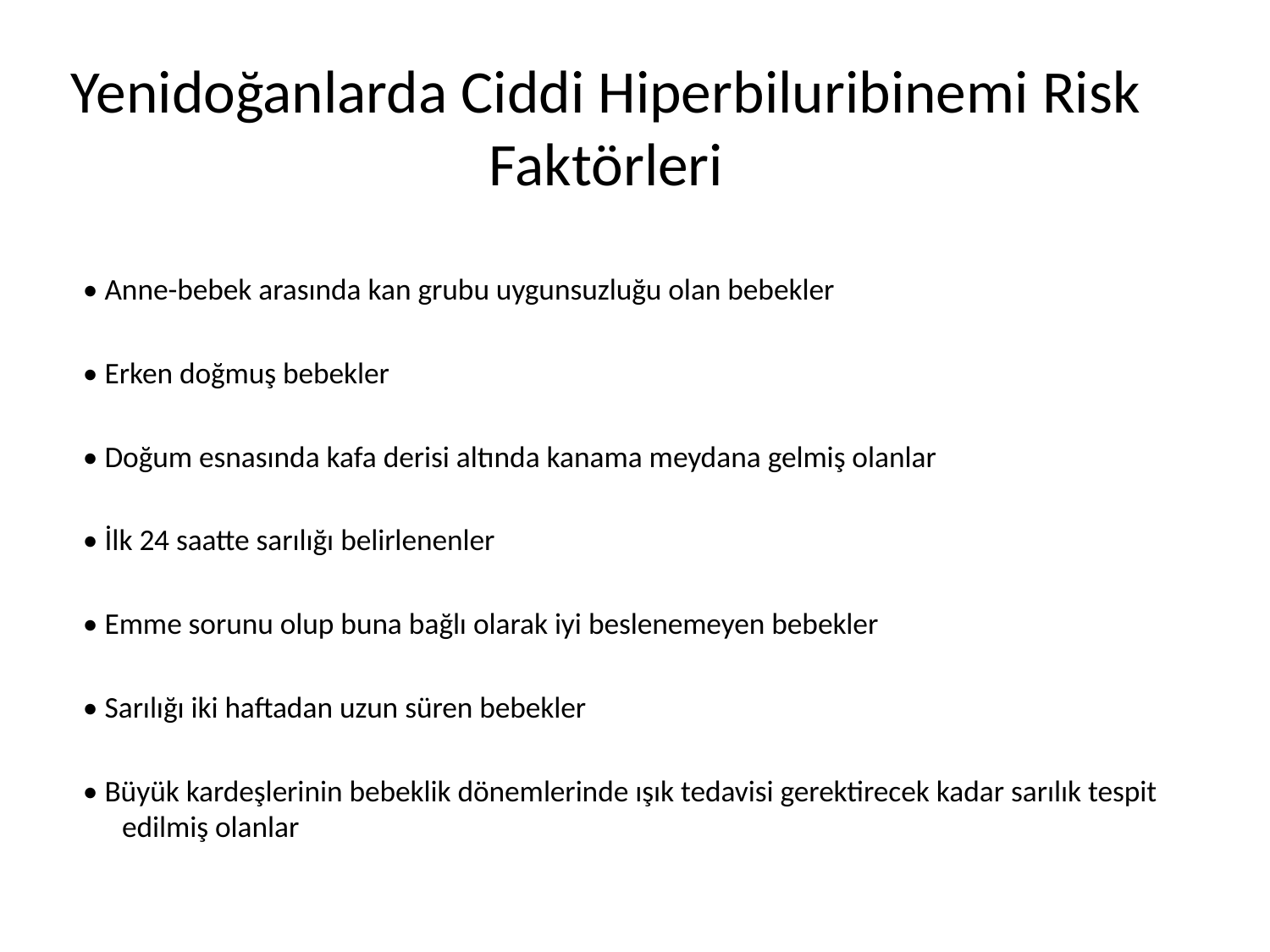

# Yenidoğanlarda Ciddi Hiperbiluribinemi Risk Faktörleri

 • Anne-bebek arasında kan grubu uygunsuzluğu olan bebekler

 • Erken doğmuş bebekler

 • Doğum esnasında kafa derisi altında kanama meydana gelmiş olanlar

 • İlk 24 saatte sarılığı belirlenenler

 • Emme sorunu olup buna bağlı olarak iyi beslenemeyen bebekler

 • Sarılığı iki haftadan uzun süren bebekler

 • Büyük kardeşlerinin bebeklik dönemlerinde ışık tedavisi gerektirecek kadar sarılık tespit edilmiş olanlar